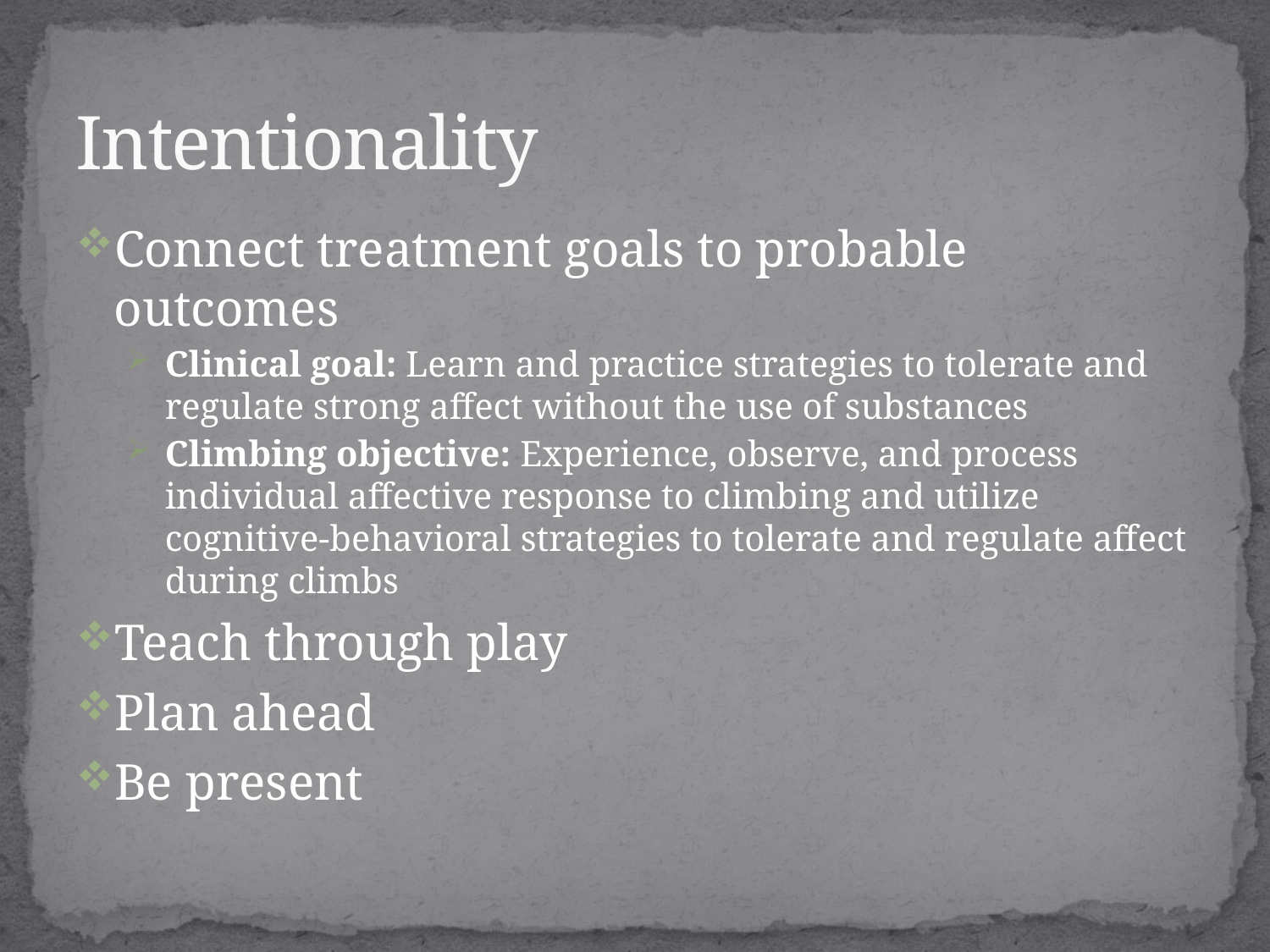

# Intentionality
Connect treatment goals to probable outcomes
Clinical goal: Learn and practice strategies to tolerate and regulate strong affect without the use of substances
Climbing objective: Experience, observe, and process individual affective response to climbing and utilize cognitive-behavioral strategies to tolerate and regulate affect during climbs
Teach through play
Plan ahead
Be present